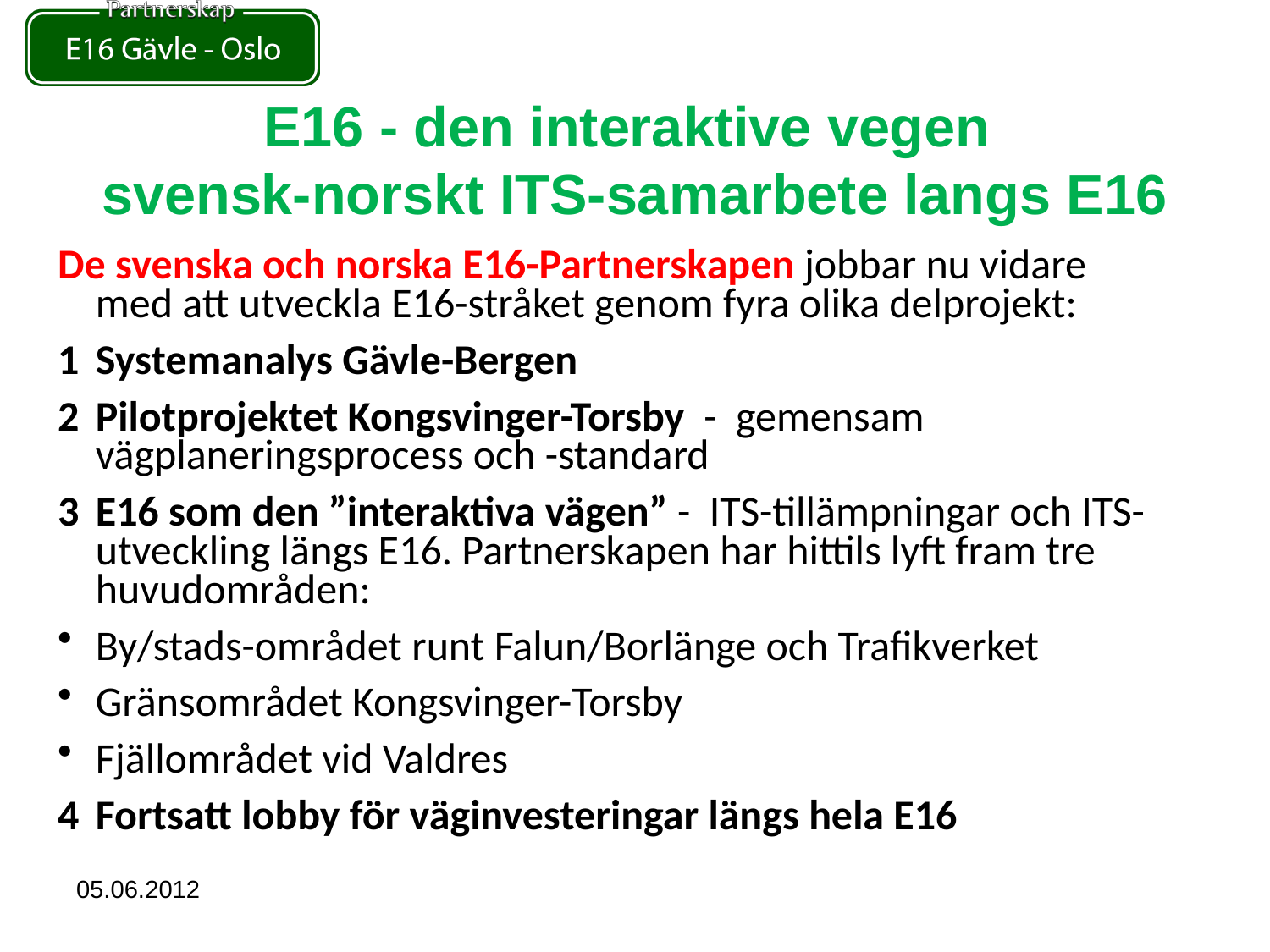

E16 - den interaktive vegen
svensk-norskt ITS-samarbete langs E16

De svenska och norska E16-Partnerskapen jobbar nu vidare med att utveckla E16-stråket genom fyra olika delprojekt:
1	Systemanalys Gävle-Bergen
2	Pilotprojektet Kongsvinger-Torsby  -  gemensam vägplaneringsprocess och -standard
3	E16 som den ”interaktiva vägen” -  ITS-tillämpningar och ITS-utveckling längs E16. Partnerskapen har hittils lyft fram tre huvudområden:
By/stads-området runt Falun/Borlänge och Trafikverket
Gränsområdet Kongsvinger-Torsby
Fjällområdet vid Valdres
4	Fortsatt lobby för väginvesteringar längs hela E16

05.06.2012